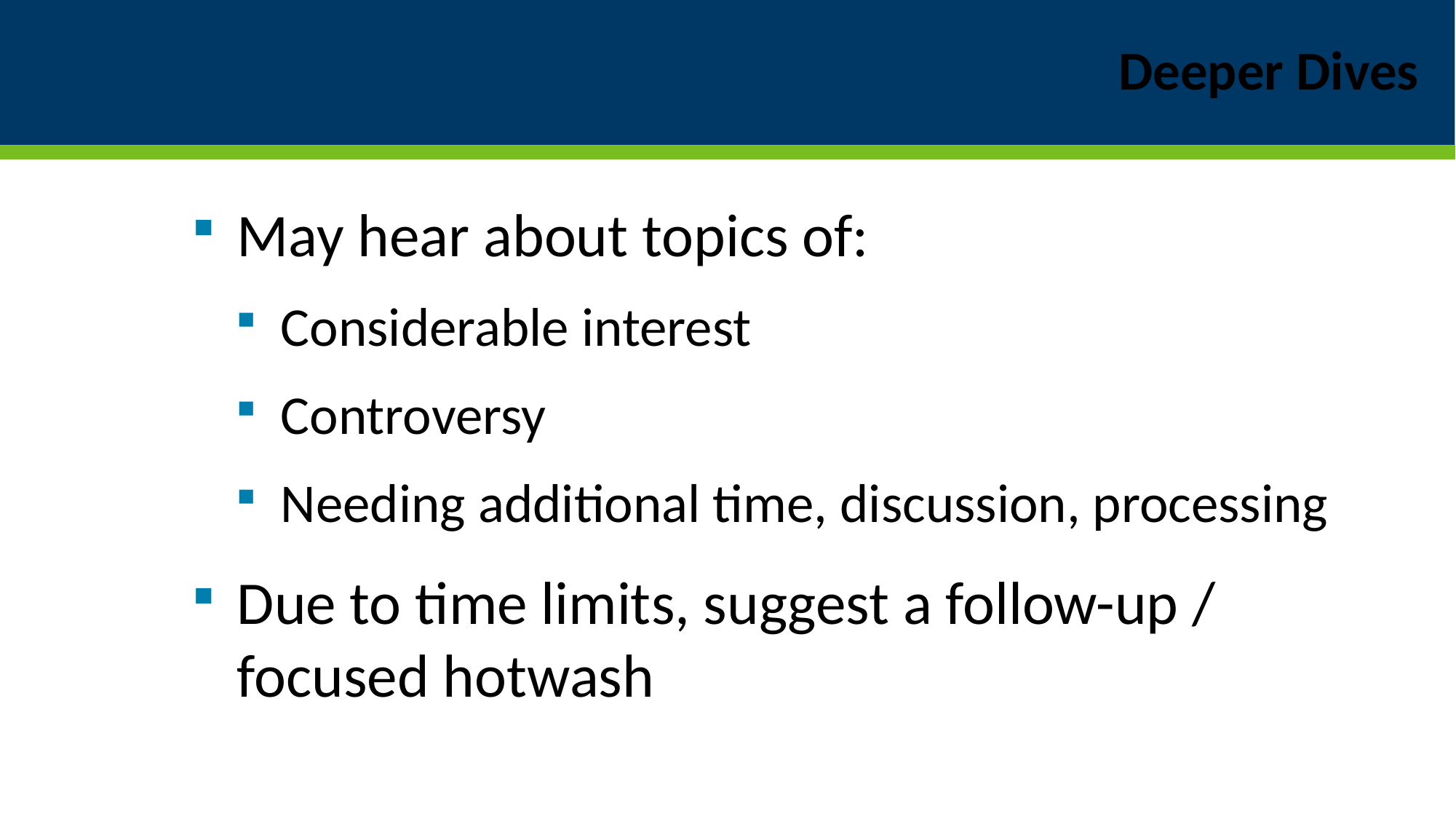

# Deeper Dives
May hear about topics of:
Considerable interest
Controversy
Needing additional time, discussion, processing
Due to time limits, suggest a follow-up / focused hotwash
27